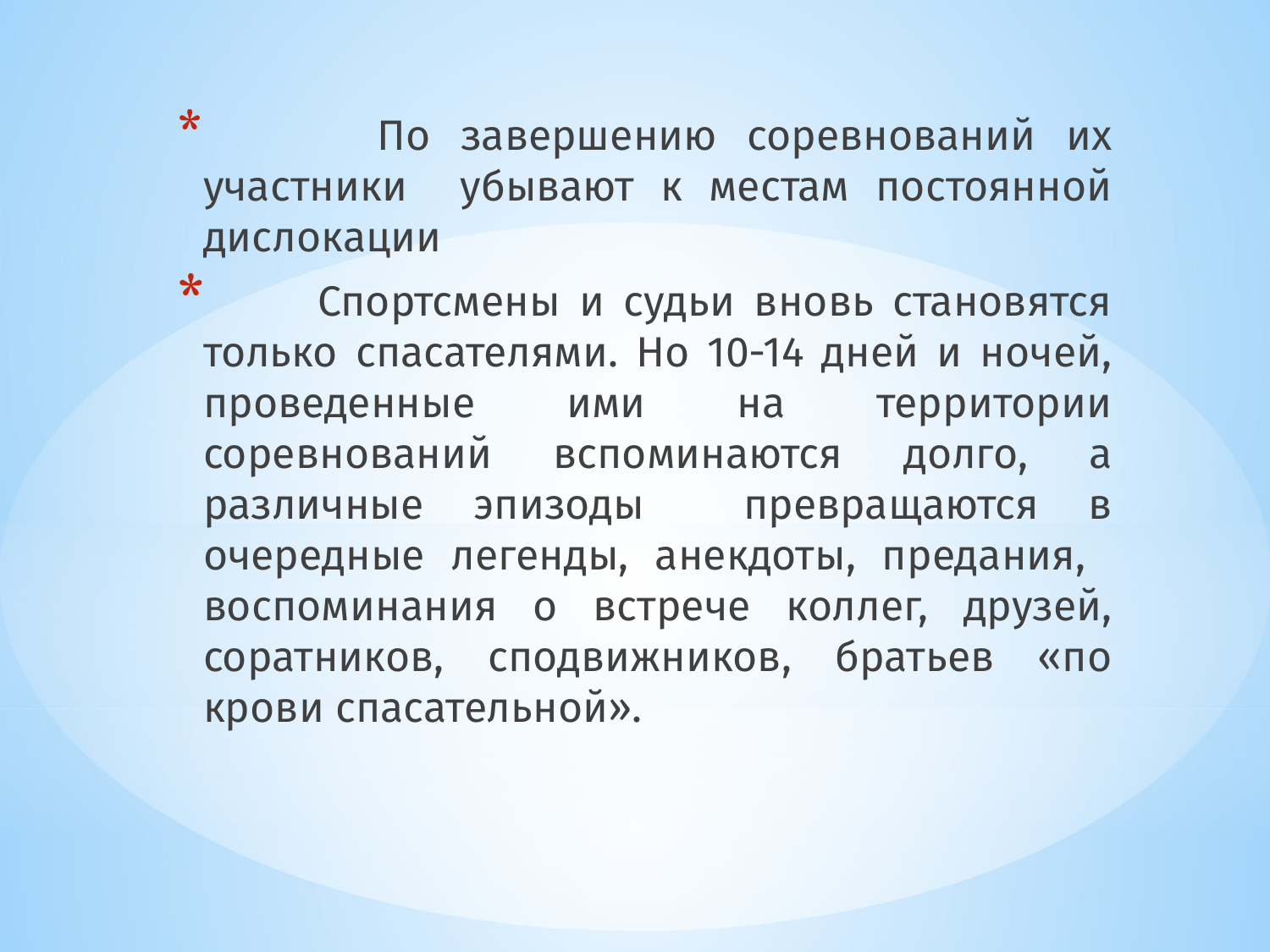

По завершению соревнований их участники  убывают к местам постоянной дислокации
      Спортсмены и судьи вновь становятся только спасателями. Но 10-14 дней и ночей, проведенные ими на территории соревнований вспоминаются долго, а различные эпизоды  превращаются в очередные легенды, анекдоты, предания,  воспоминания о встрече коллег, друзей, соратников, сподвижников, братьев «по крови спасательной».